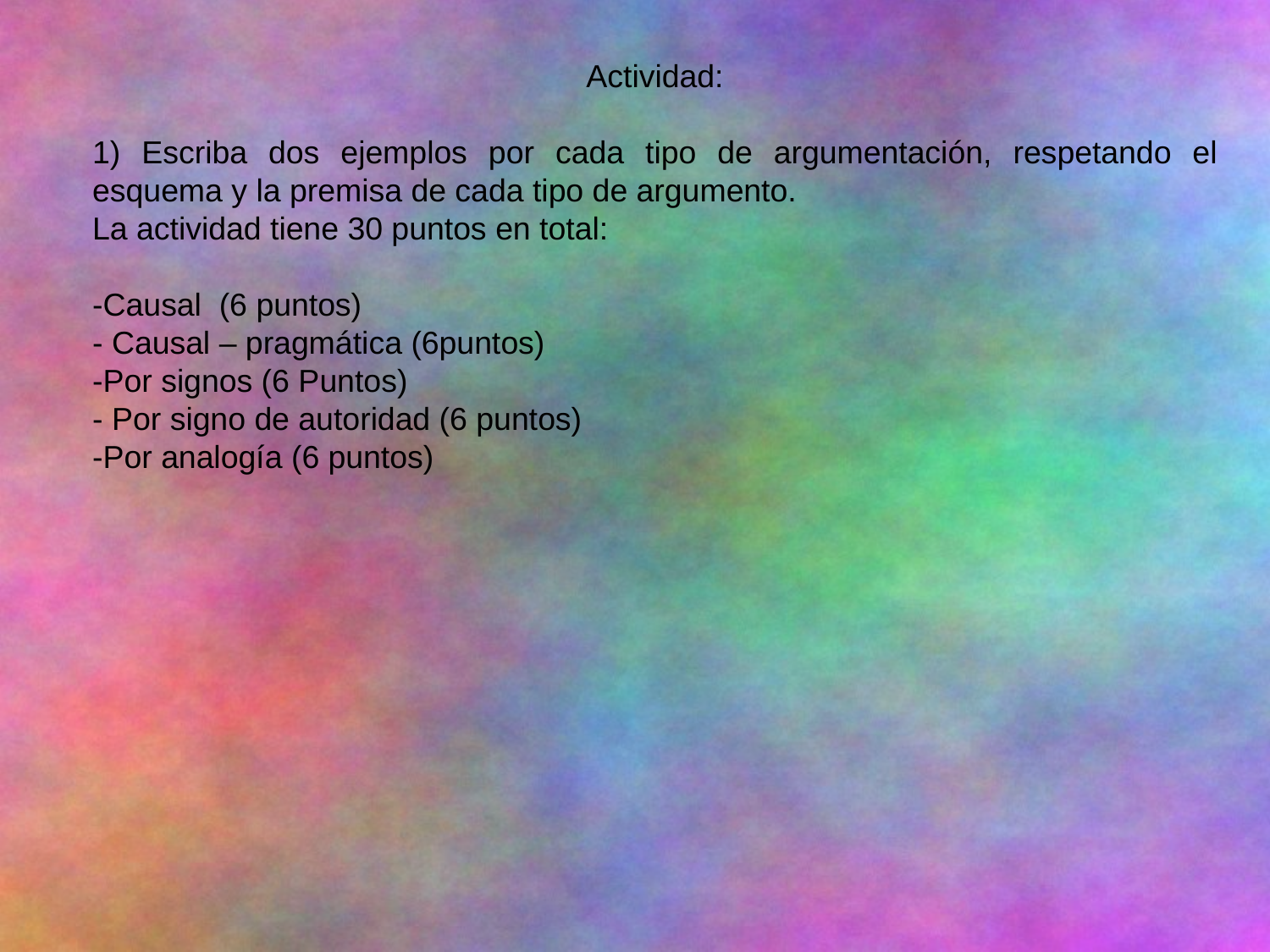

Actividad:

1) Escriba dos ejemplos por cada tipo de argumentación, respetando el esquema y la premisa de cada tipo de argumento.
La actividad tiene 30 puntos en total:

-Causal  (6 puntos)
- Causal – pragmática (6puntos)
-Por signos (6 Puntos)
- Por signo de autoridad (6 puntos)
-Por analogía (6 puntos)